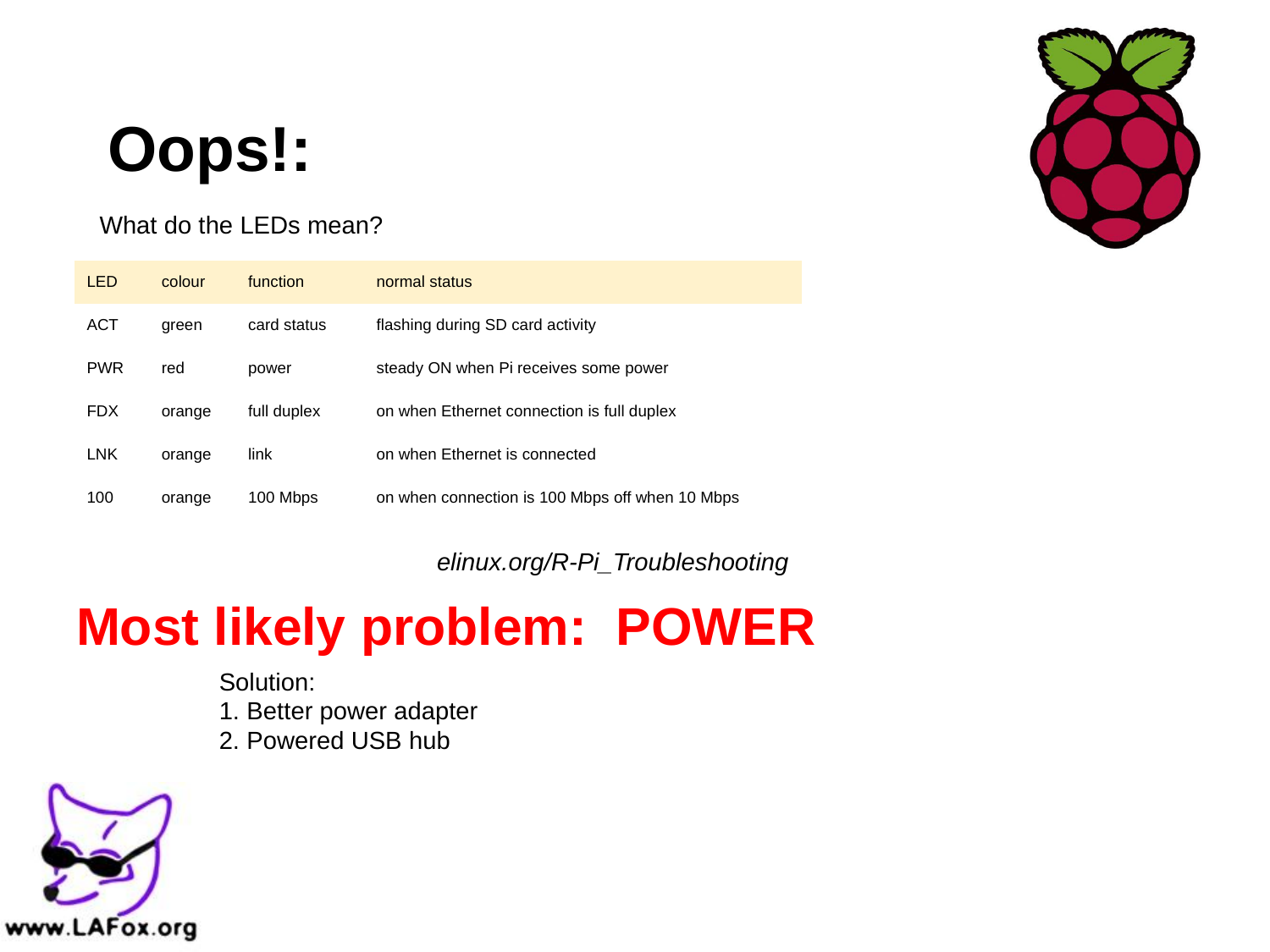

# Oops!:
What do the LEDs mean?
| LED | colour | function | normal status |
| --- | --- | --- | --- |
| ACT | green | card status | flashing during SD card activity |
| PWR | red | power | steady ON when Pi receives some power |
| FDX | orange | full duplex | on when Ethernet connection is full duplex |
| LNK | orange | link | on when Ethernet is connected |
| 100 | orange | 100 Mbps | on when connection is 100 Mbps off when 10 Mbps |
elinux.org/R-Pi_Troubleshooting
Most likely problem:  POWER
Solution:
1. Better power adapter
2. Powered USB hub